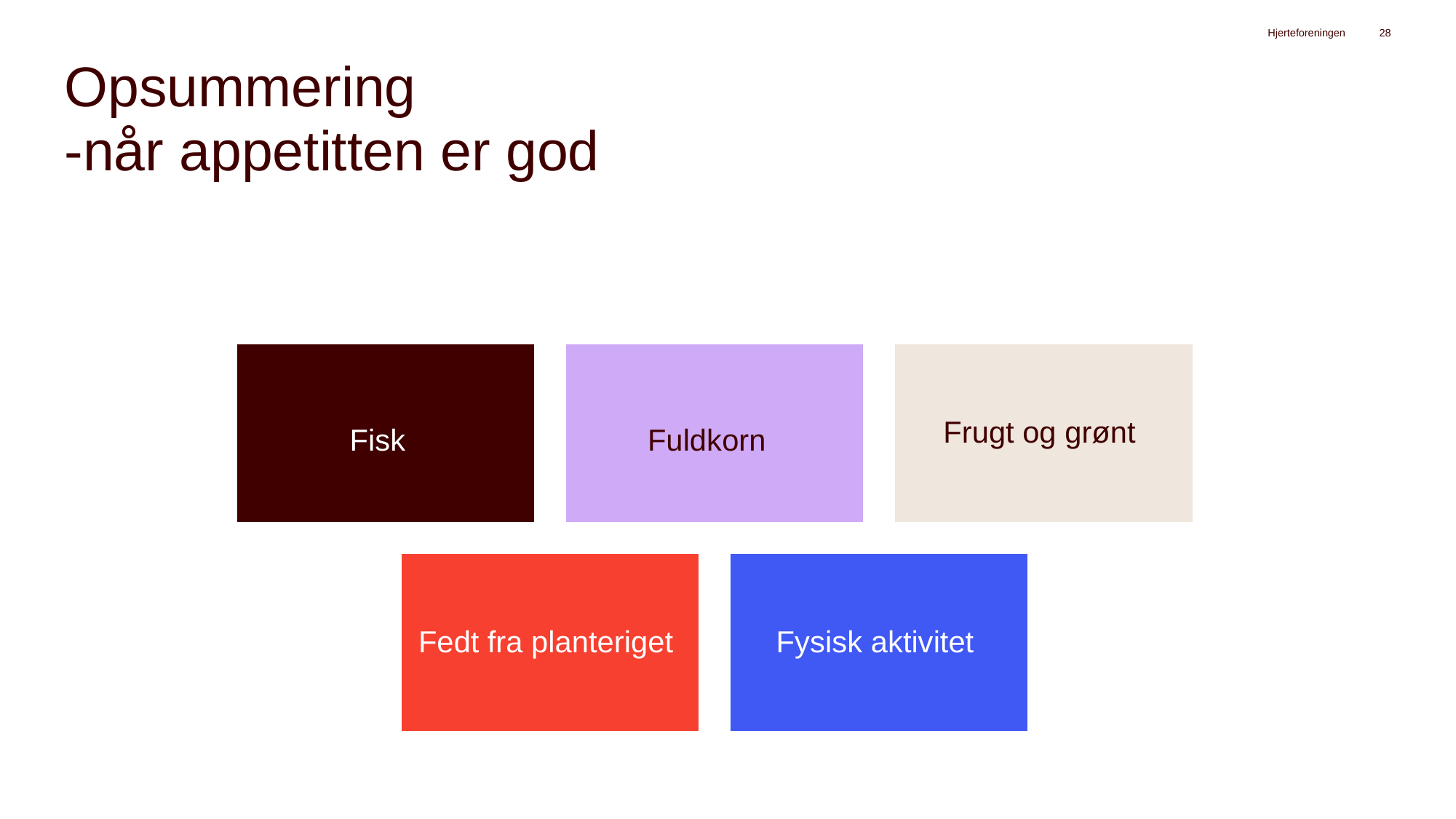

Hjerteforeningen
28
# Opsummering -når appetitten er god

Fisk
Fuldkorn
Frugt og grønt
Fedt fra planteriget
Fysisk aktivitet